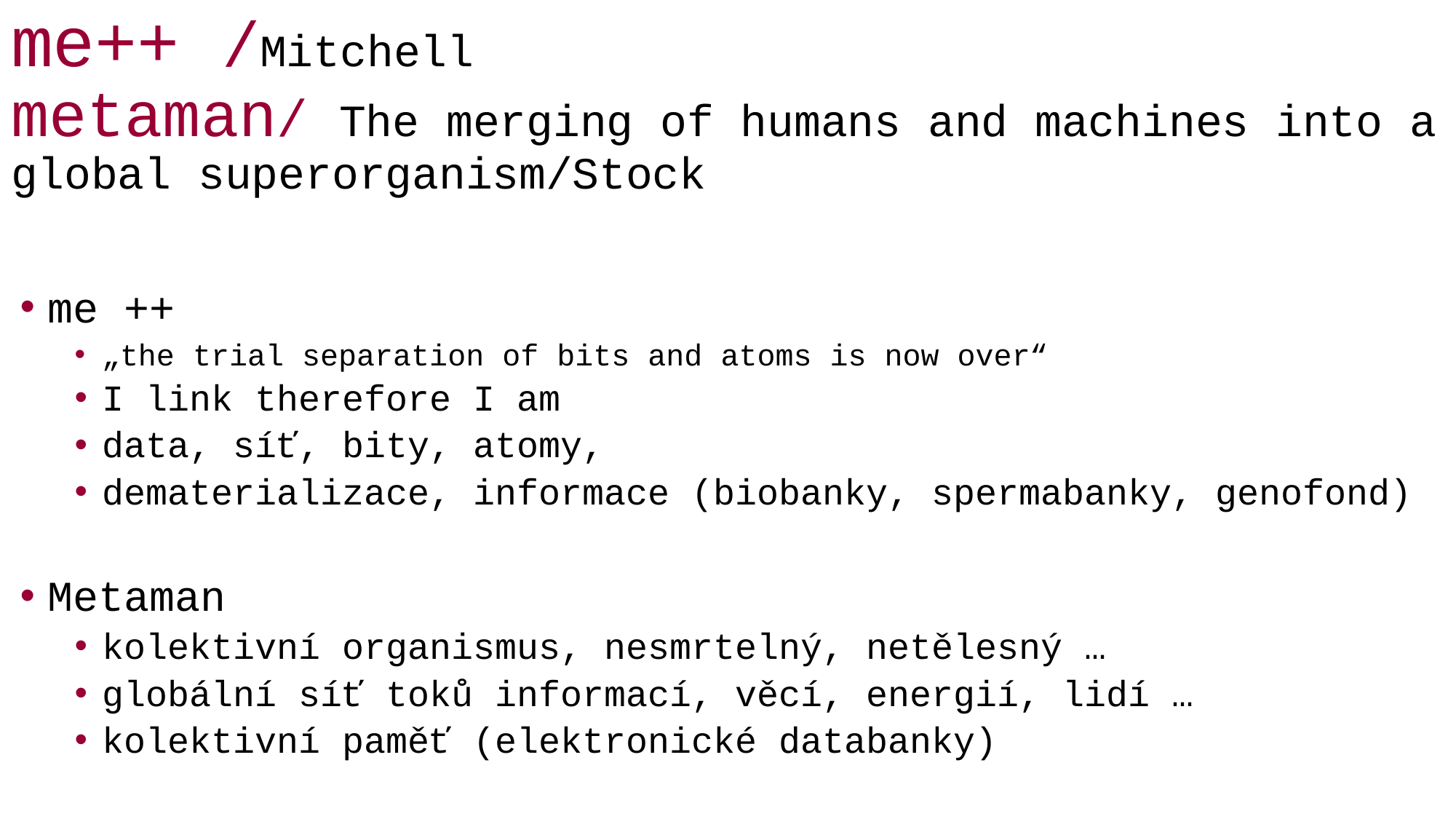

# me++ /Mitchell metaman/ The merging of humans and machines into a global superorganism/Stock
me ++
„the trial separation of bits and atoms is now over“
I link therefore I am
data, síť, bity, atomy,
dematerializace, informace (biobanky, spermabanky, genofond)

Metaman
kolektivní organismus, nesmrtelný, netělesný …
globální síť toků informací, věcí, energií, lidí …
kolektivní paměť (elektronické databanky)